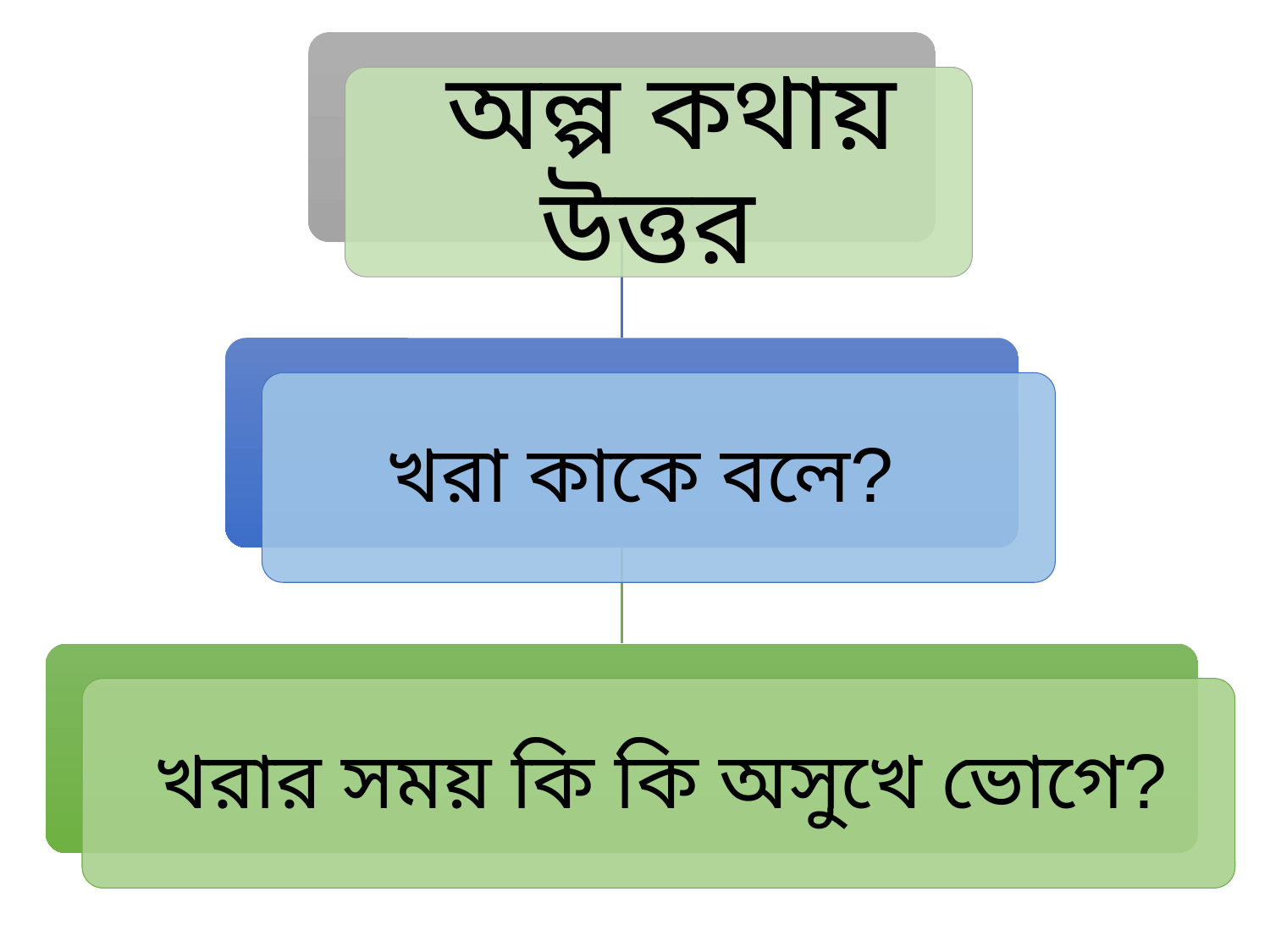

অল্প কথায় উত্তর
খরা কাকে বলে?
 খরার সময় কি কি অসুখে ভোগে?